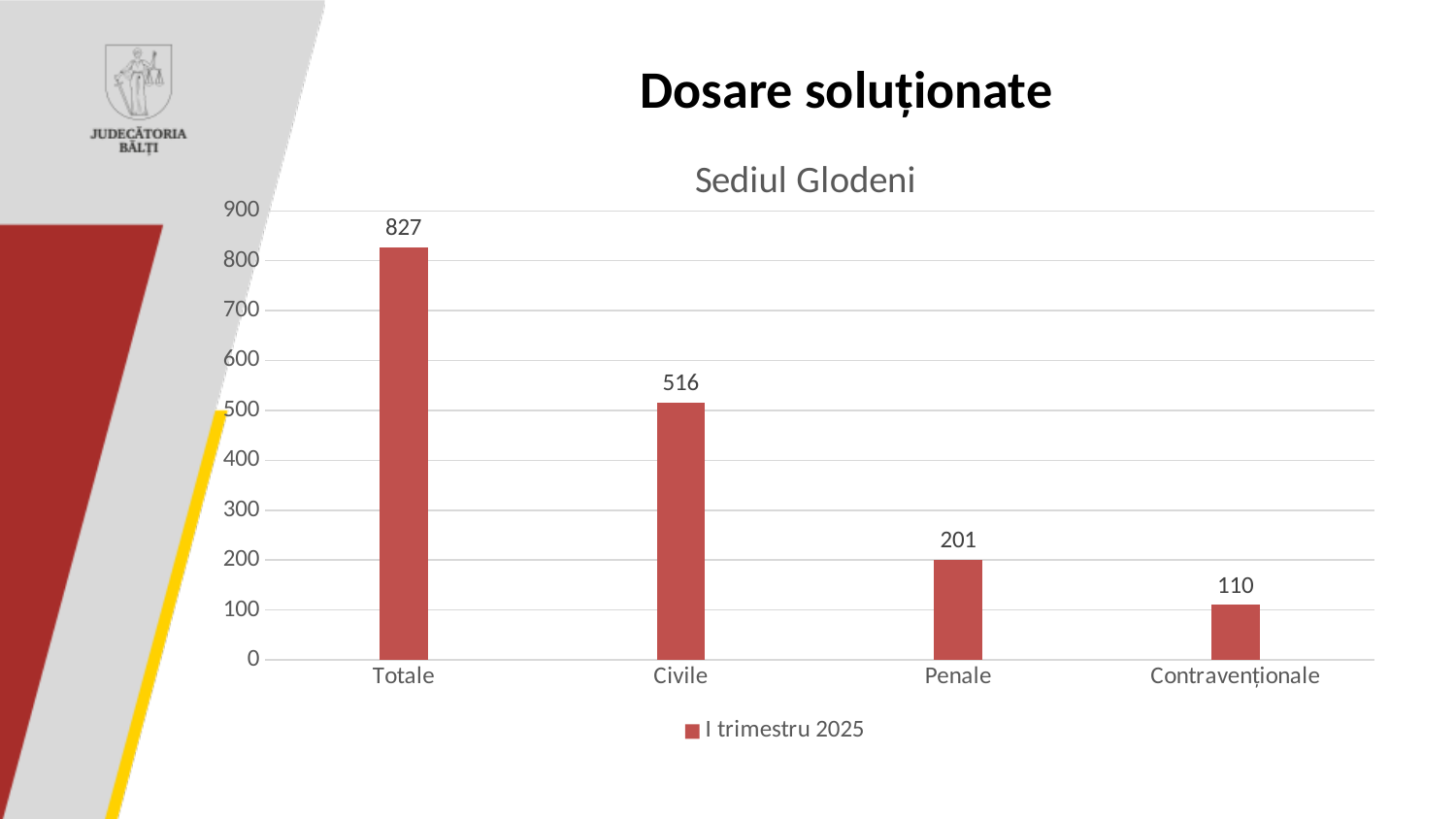

# Dosare soluționate

### Chart: Sediul Glodeni

| Category | Столбец1 | I trimestru 2025 | Столбец3 |
|---|---|---|---|
| Totale | None | 827.0 | None |
| Civile | None | 516.0 | None |
| Penale | None | 201.0 | None |
| Contravenționale | None | 110.0 | None |